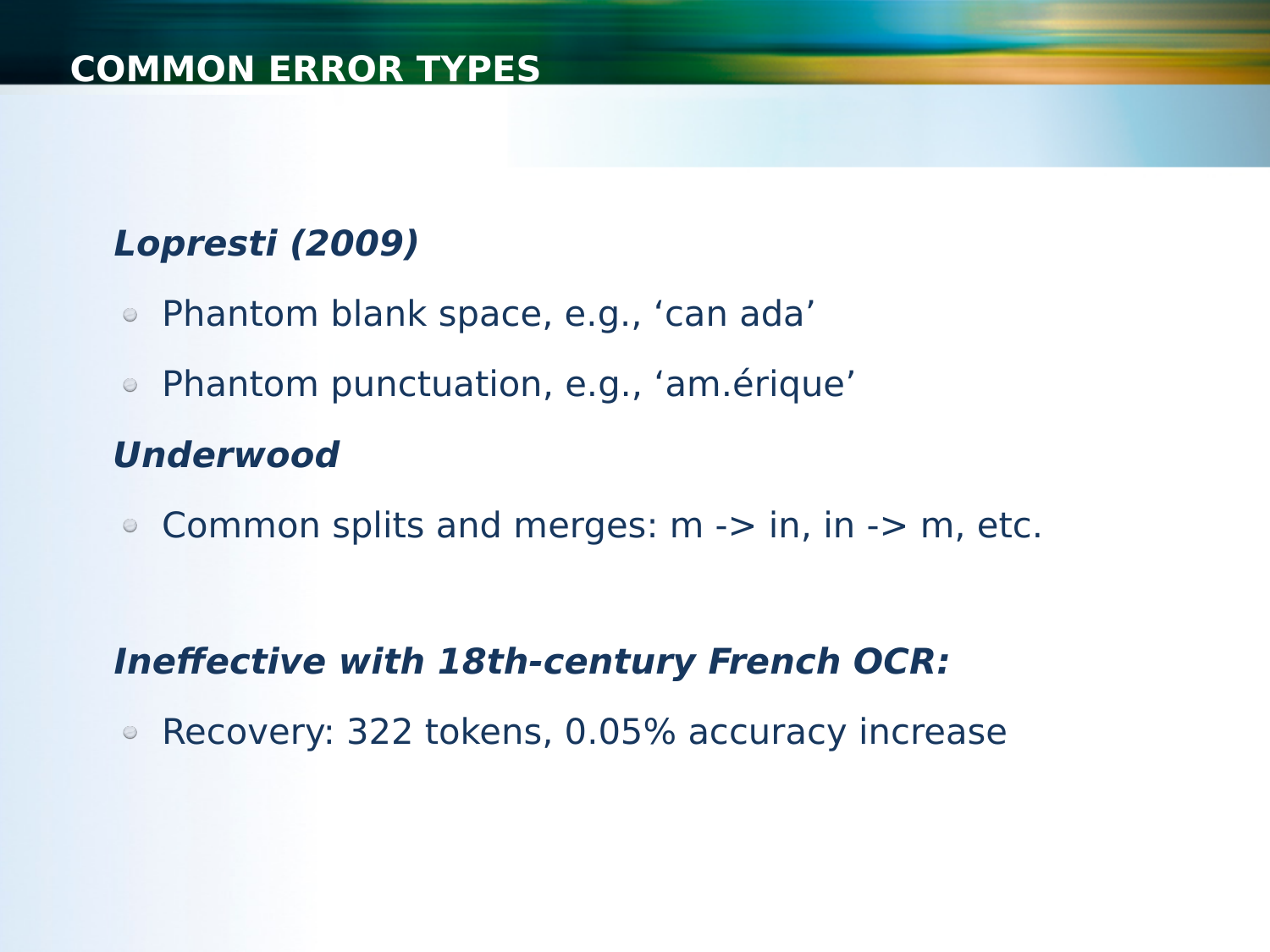

COMMON ERROR TYPES

 Lopresti (2009)
 Phantom blank space, e.g., ‘can ada’
 Phantom punctuation, e.g., ‘am.érique’
 Underwood
 Common splits and merges: m -> in, in -> m, etc.

 Ineffective with 18th-century French OCR:
 Recovery: 322 tokens, 0.05% accuracy increase